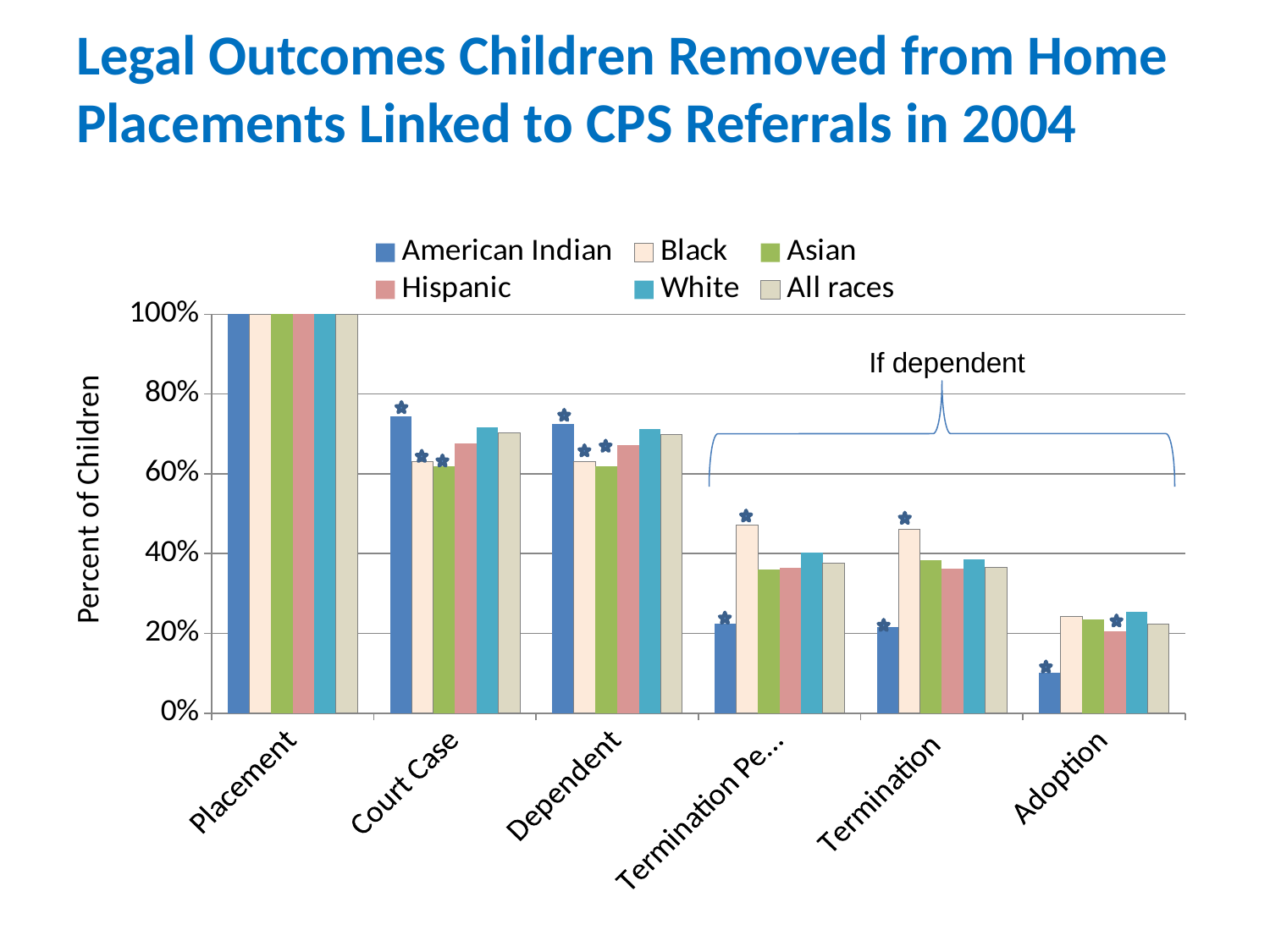

# Legal Outcomes Children Removed from Home Placements Linked to CPS Referrals in 2004

### Chart

| Category | American Indian | Black | Asian | Hispanic | White | All races |
|---|---|---|---|---|---|---|
| Placement | 1.0 | 1.0 | 1.0 | 1.0 | 1.0 | 1.0 |
| Court Case | 0.7435385247071159 | 0.6310137892607536 | 0.6193940912999428 | 0.6755243393089431 | 0.7168515218157789 | 0.7027824620573355 |
| Dependent | 0.7248898003821628 | 0.6308942129251384 | 0.6192767168827746 | 0.67206925277017 | 0.7130995558273495 | 0.6975126475548062 |
| Termination Petition | 0.22348581280932944 | 0.47212772634066585 | 0.36076492319929987 | 0.36358748272592434 | 0.40208361016511257 | 0.3767246550689862 |
| Termination  | 0.21547951041922817 | 0.46019969951904977 | 0.3824673143202176 | 0.361585478193539 | 0.3854583553756987 | 0.3647270545890821 |
| Adoption | 0.10229574130470807 | 0.24288939561019351 | 0.23550673920866785 | 0.20571244730251084 | 0.2538486547749608 | 0.2240551889622076 |
If dependent